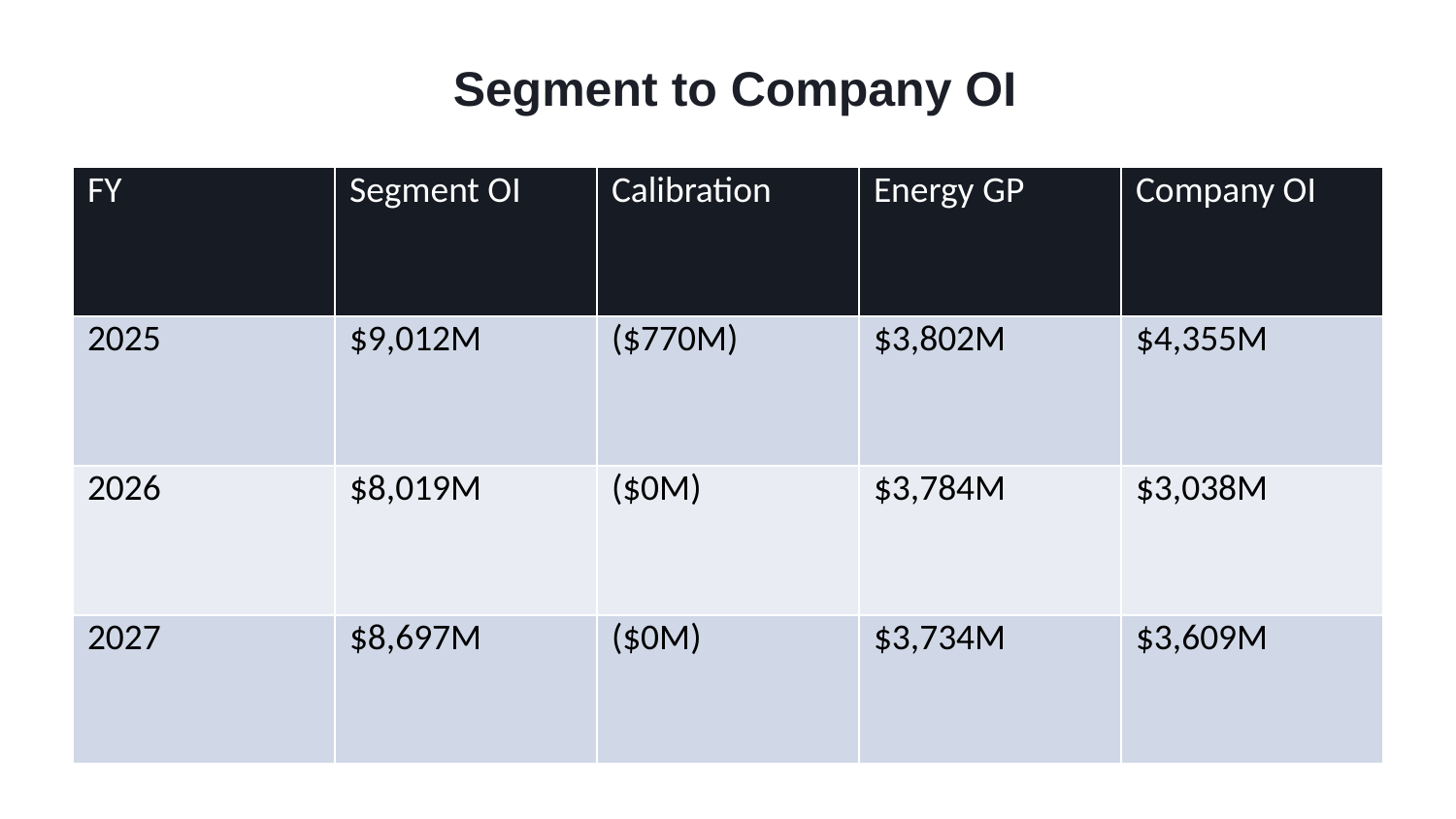

Segment to Company OI
| FY | Segment OI | Calibration | Energy GP | Company OI |
| --- | --- | --- | --- | --- |
| 2025 | $9,012M | ($770M) | $3,802M | $4,355M |
| 2026 | $8,019M | ($0M) | $3,784M | $3,038M |
| 2027 | $8,697M | ($0M) | $3,734M | $3,609M |